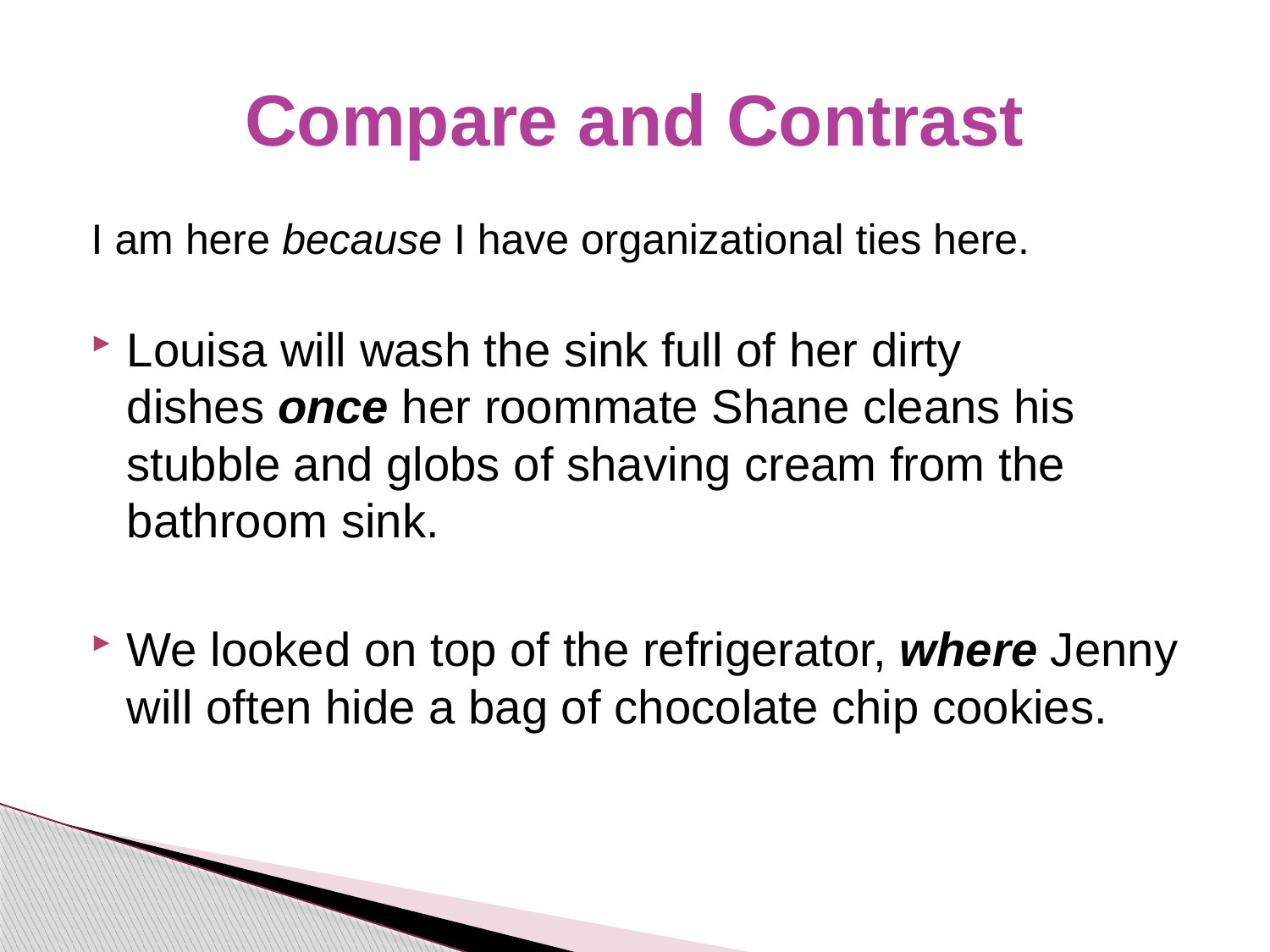

# Compare and Contrast
I am here because I have organizational ties here.

Louisa will wash the sink full of her dirty dishes once her roommate Shane cleans his stubble and globs of shaving cream from the bathroom sink.

We looked on top of the refrigerator, where Jenny will often hide a bag of chocolate chip cookies.